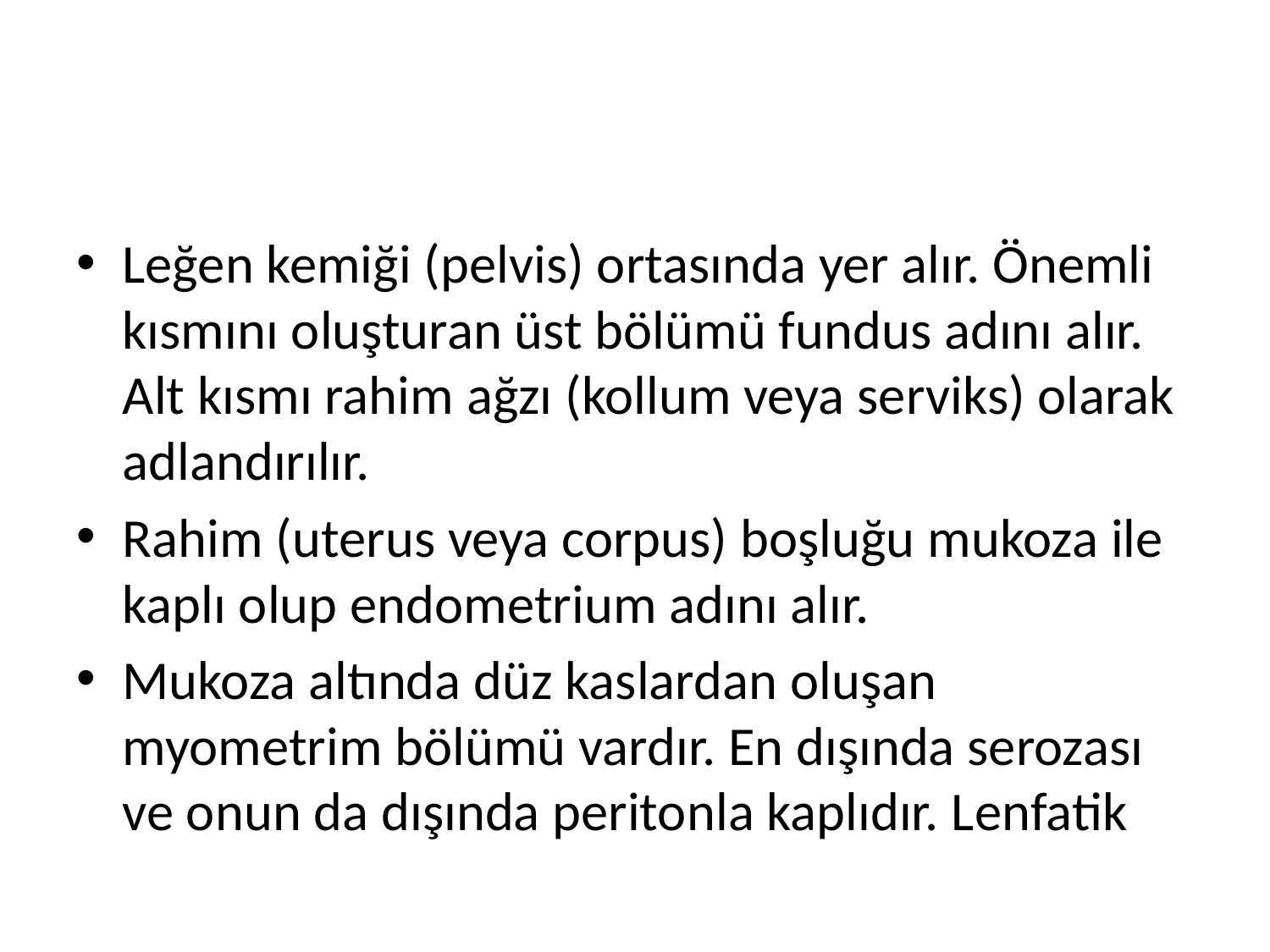

#
Leğen kemiği (pelvis) ortasında yer alır. Önemli kısmını oluşturan üst bölümü fundus adını alır. Alt kısmı rahim ağzı (kollum veya serviks) olarak adlandırılır.
Rahim (uterus veya corpus) boşluğu mukoza ile kaplı olup endometrium adını alır.
Mukoza altında düz kaslardan oluşan myometrim bölümü vardır. En dışında serozası ve onun da dışında peritonla kaplıdır. Lenfatik